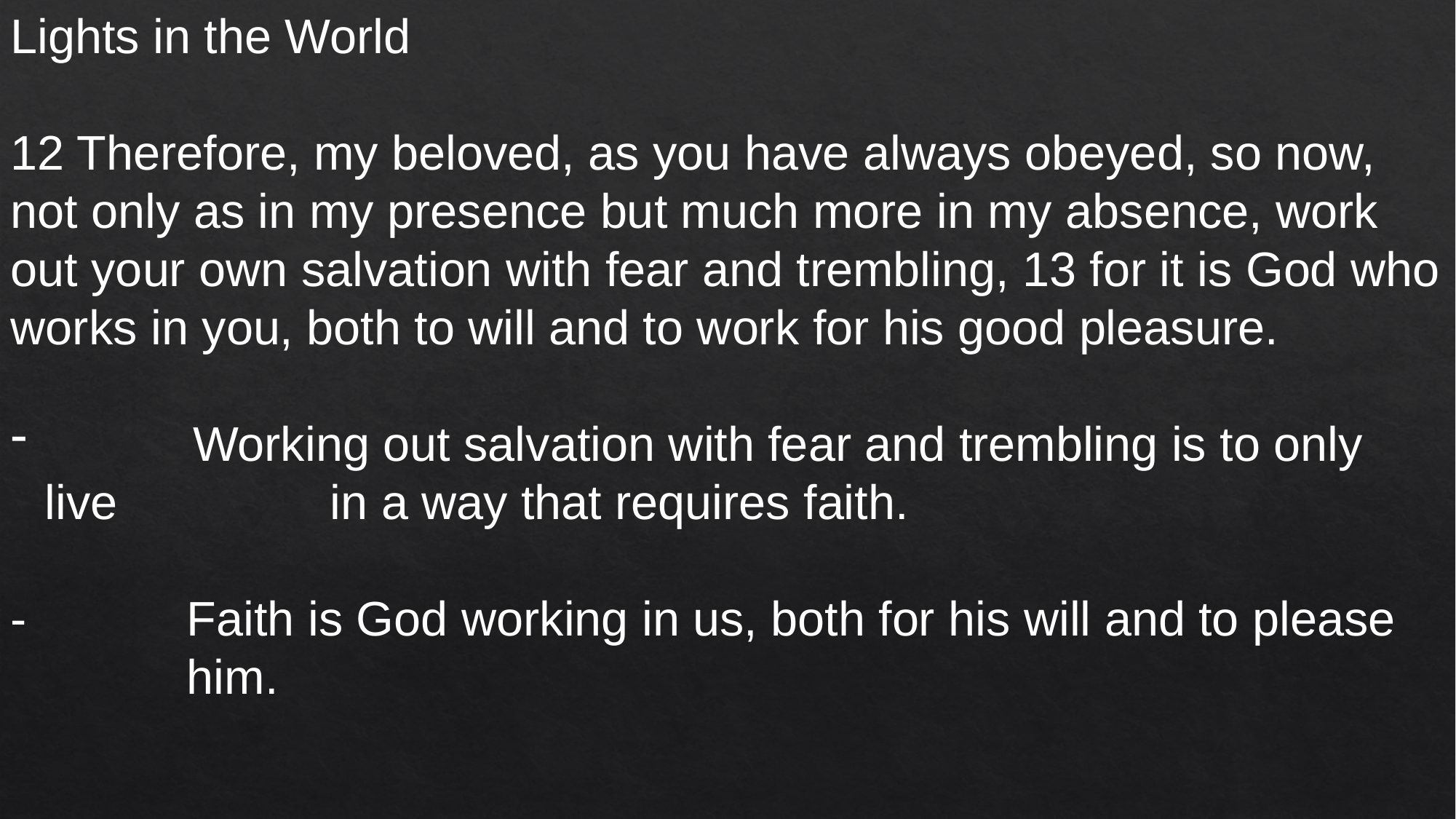

Lights in the World

12 Therefore, my beloved, as you have always obeyed, so now, not only as in my presence but much more in my absence, work out your own salvation with fear and trembling, 13 for it is God who works in you, both to will and to work for his good pleasure.

           Working out salvation with fear and trembling is to only live 		     in a way that requires faith.

-	     Faith is God working in us, both for his will and to please 		     him.